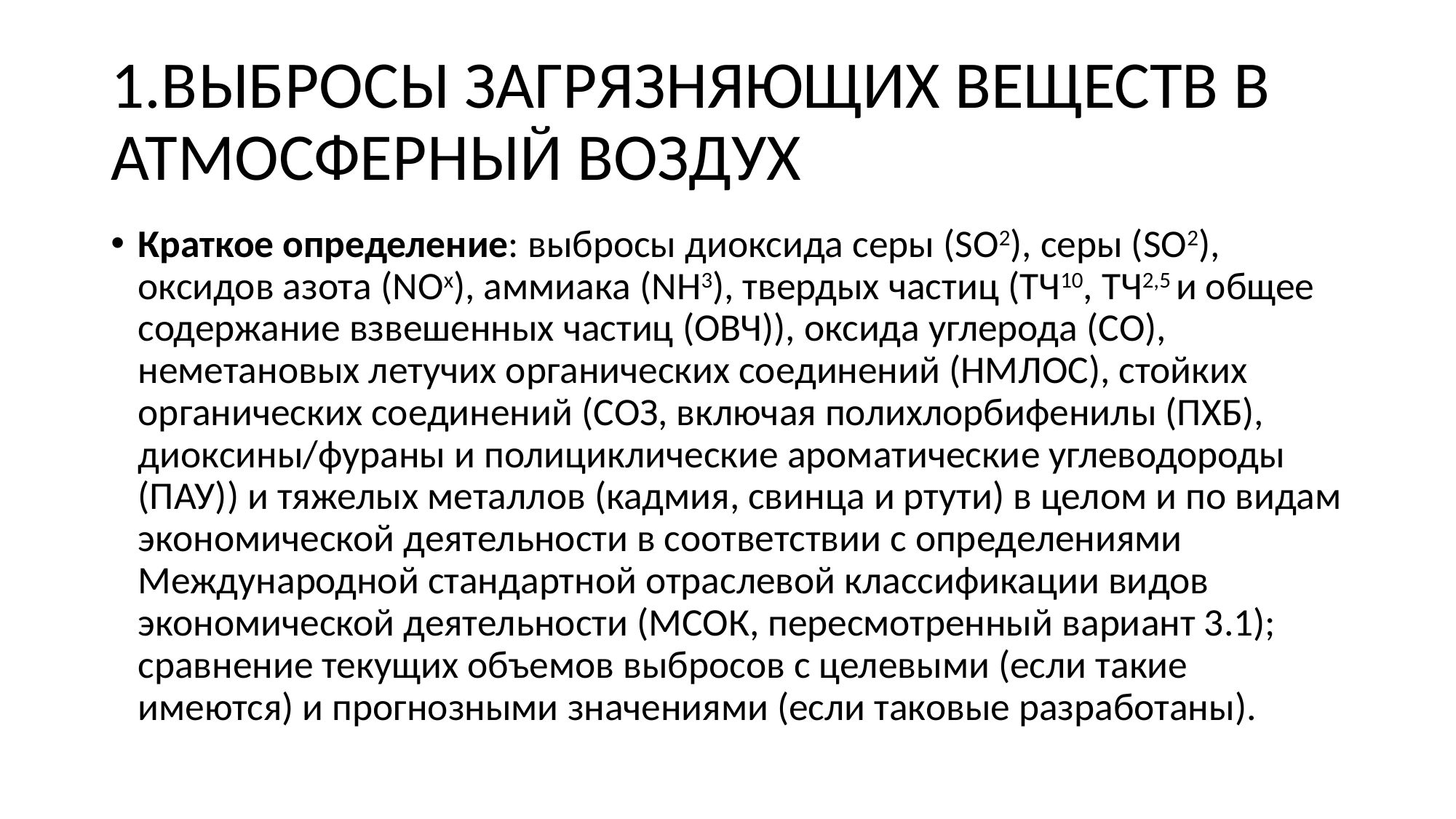

# 1.ВЫБРОСЫ ЗАГРЯЗНЯЮЩИХ ВЕЩЕСТВ В АТМОСФЕРНЫЙ ВОЗДУХ
Краткое определение: выбросы диоксида серы (SO2), серы (SO2), оксидов азота (NOx), аммиака (NH3), твердых частиц (ТЧ10, ТЧ2,5 и общее содержание взвешенных частиц (ОВЧ)), оксида углерода (СО), неметановых летучих органических соединений (НМЛОС), стойких органических соединений (СОЗ, включая полихлорбифенилы (ПХБ), диоксины/фураны и полициклические ароматические углеводороды (ПАУ)) и тяжелых металлов (кадмия, свинца и ртути) в целом и по видам экономической деятельности в соответствии с определениями Международной стандартной отраслевой классификации видов экономической деятельности (МСОК, пересмотренный вариант 3.1); сравнение текущих объемов выбросов с целевыми (если такие имеются) и прогнозными значениями (если таковые разработаны).